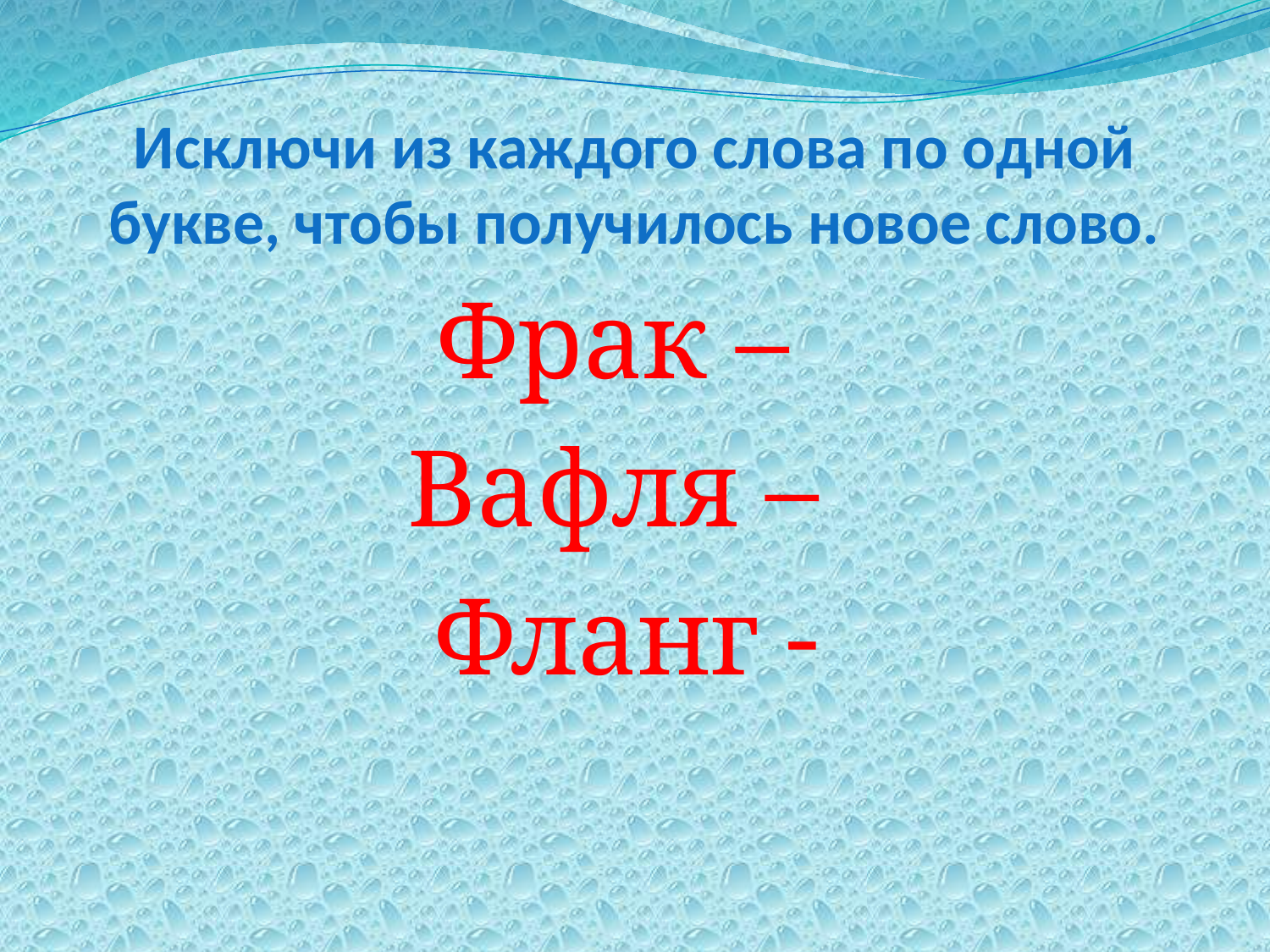

# Исключи из каждого слова по одной букве, чтобы получилось новое слово.
Фрак –
Вафля –
Фланг -